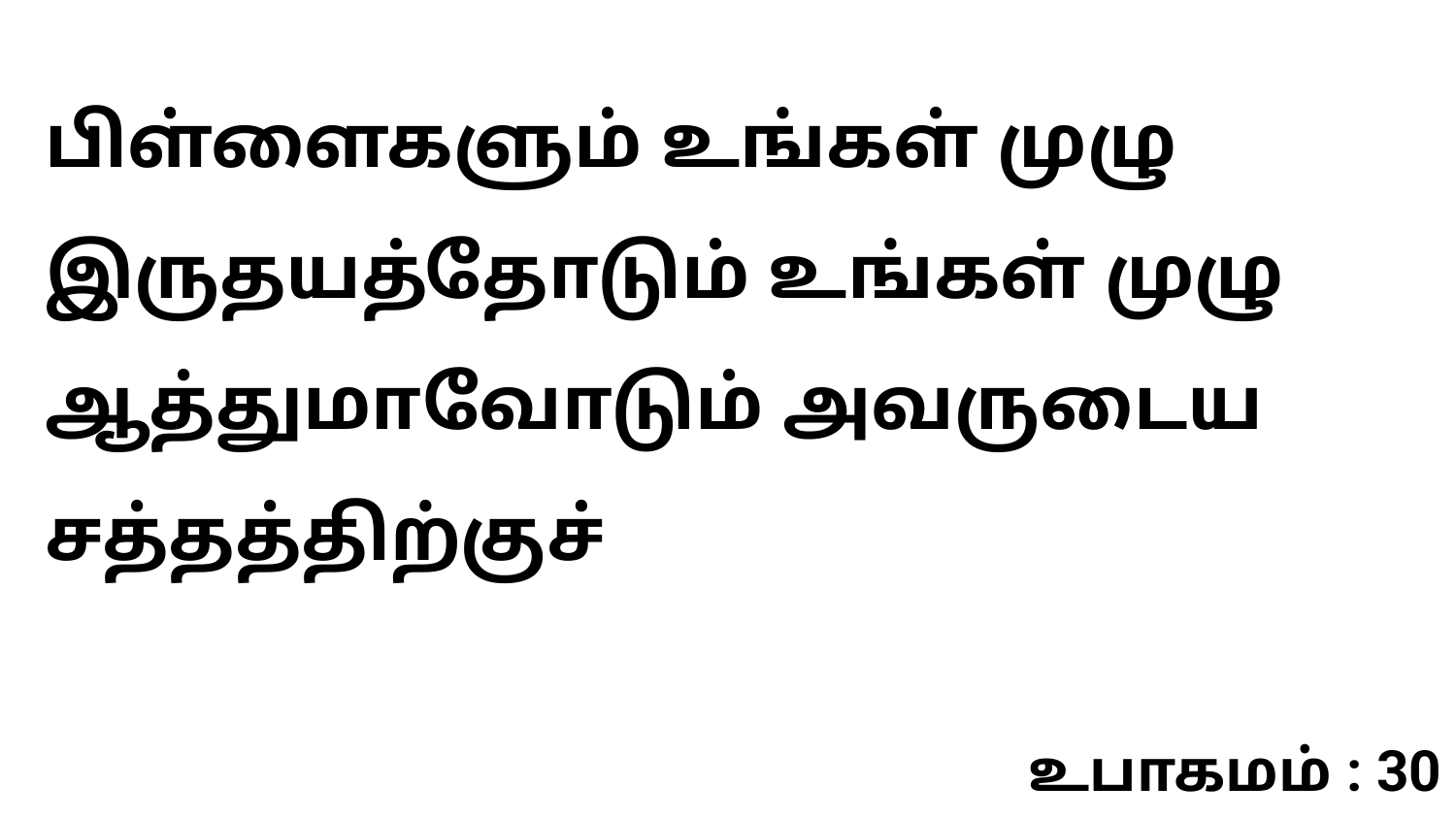

பிள்ளைகளும் உங்கள் முழு இருதயத்தோடும் உங்கள் முழு ஆத்துமாவோடும் அவருடைய சத்தத்திற்குச்
உபாகமம் : 30